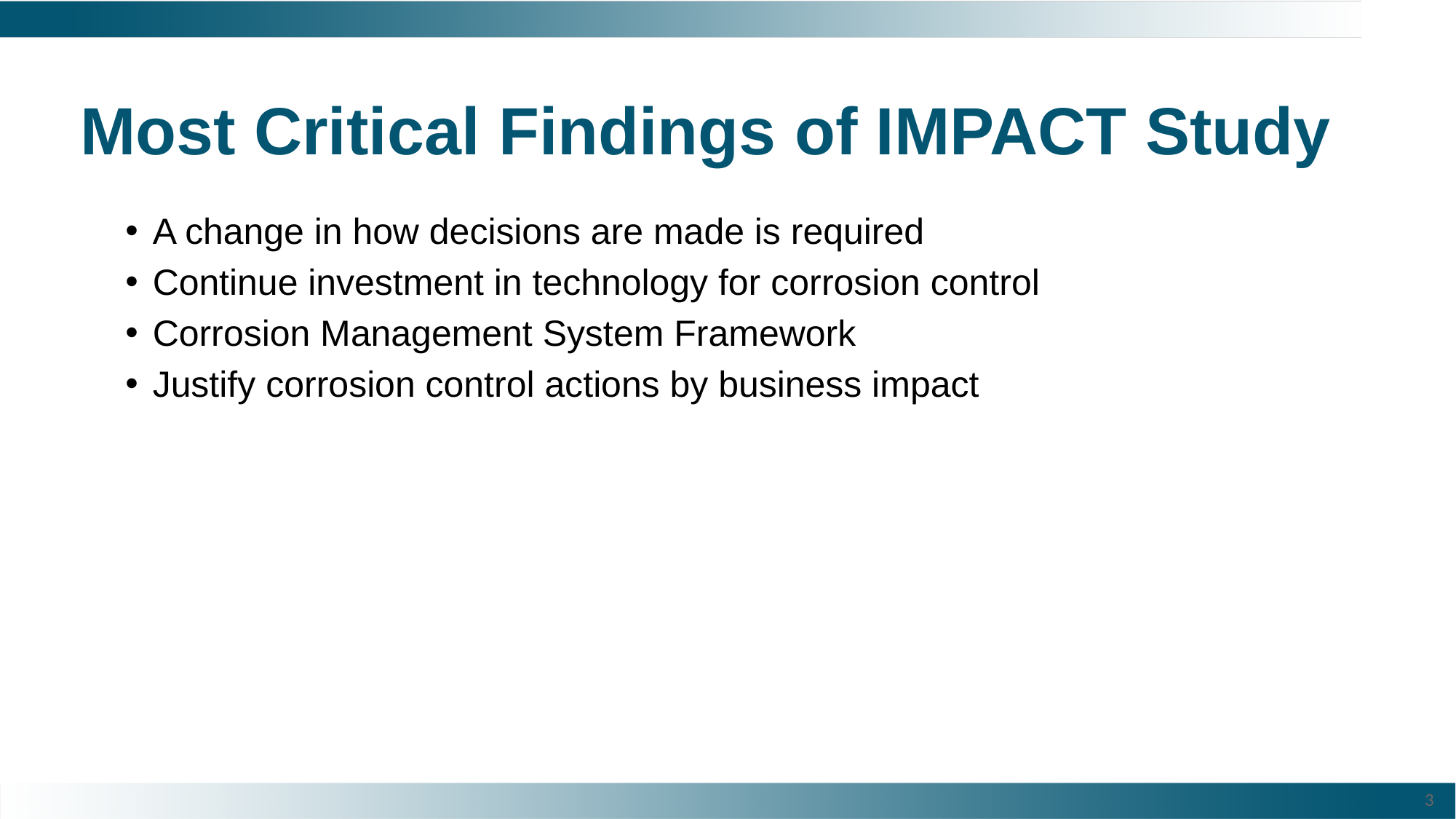

# Most Critical Findings of IMPACT Study
A change in how decisions are made is required
Continue investment in technology for corrosion control
Corrosion Management System Framework
Justify corrosion control actions by business impact

3